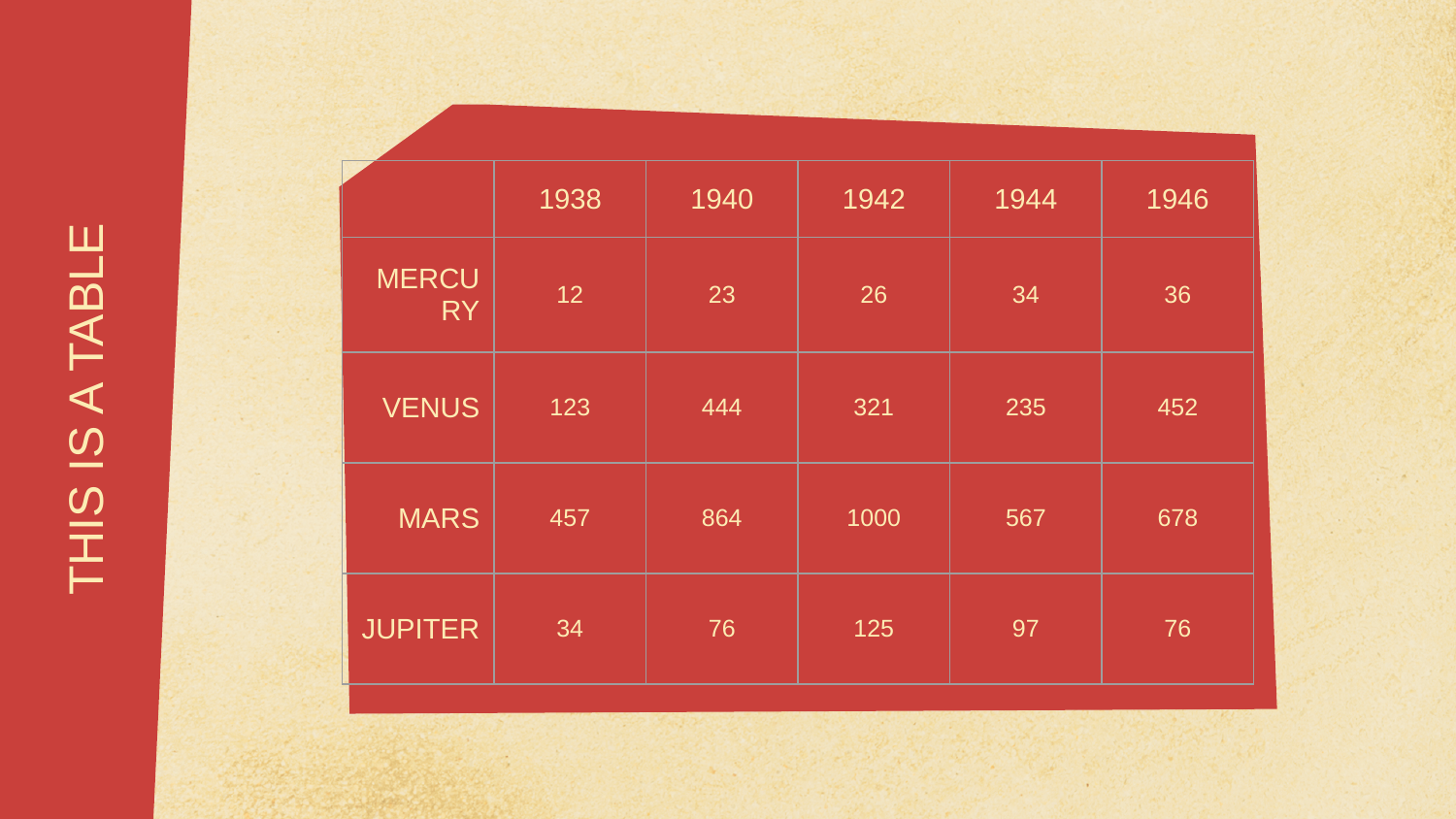

|  | 1938 | 1940 | 1942 | 1944 | 1946 |
| --- | --- | --- | --- | --- | --- |
| MERCURY | 12 | 23 | 26 | 34 | 36 |
| VENUS | 123 | 444 | 321 | 235 | 452 |
| MARS | 457 | 864 | 1000 | 567 | 678 |
| JUPITER | 34 | 76 | 125 | 97 | 76 |

# THIS IS A TABLE